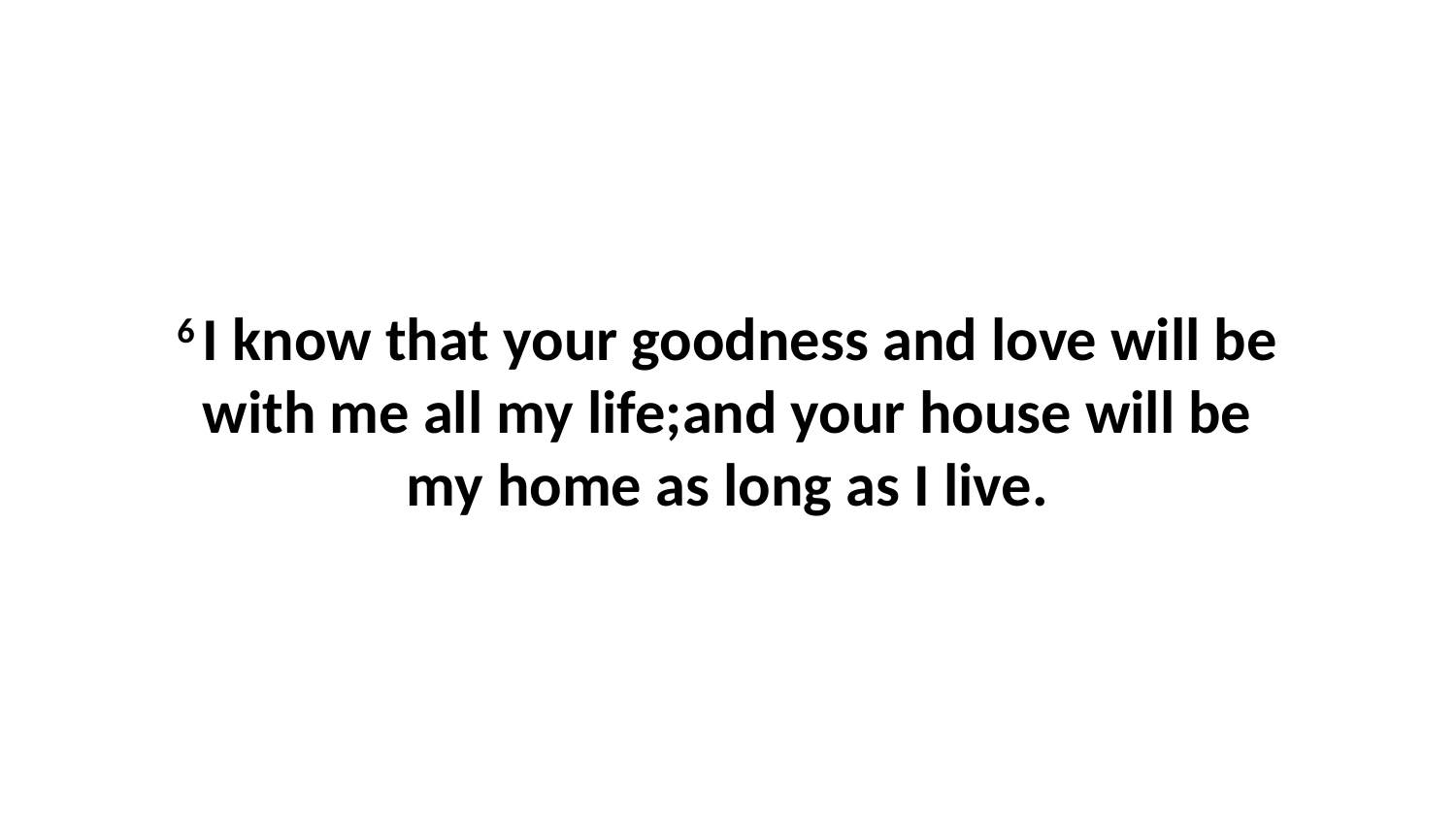

6 I know that your goodness and love will be with me all my life;and your house will be my home as long as I live.